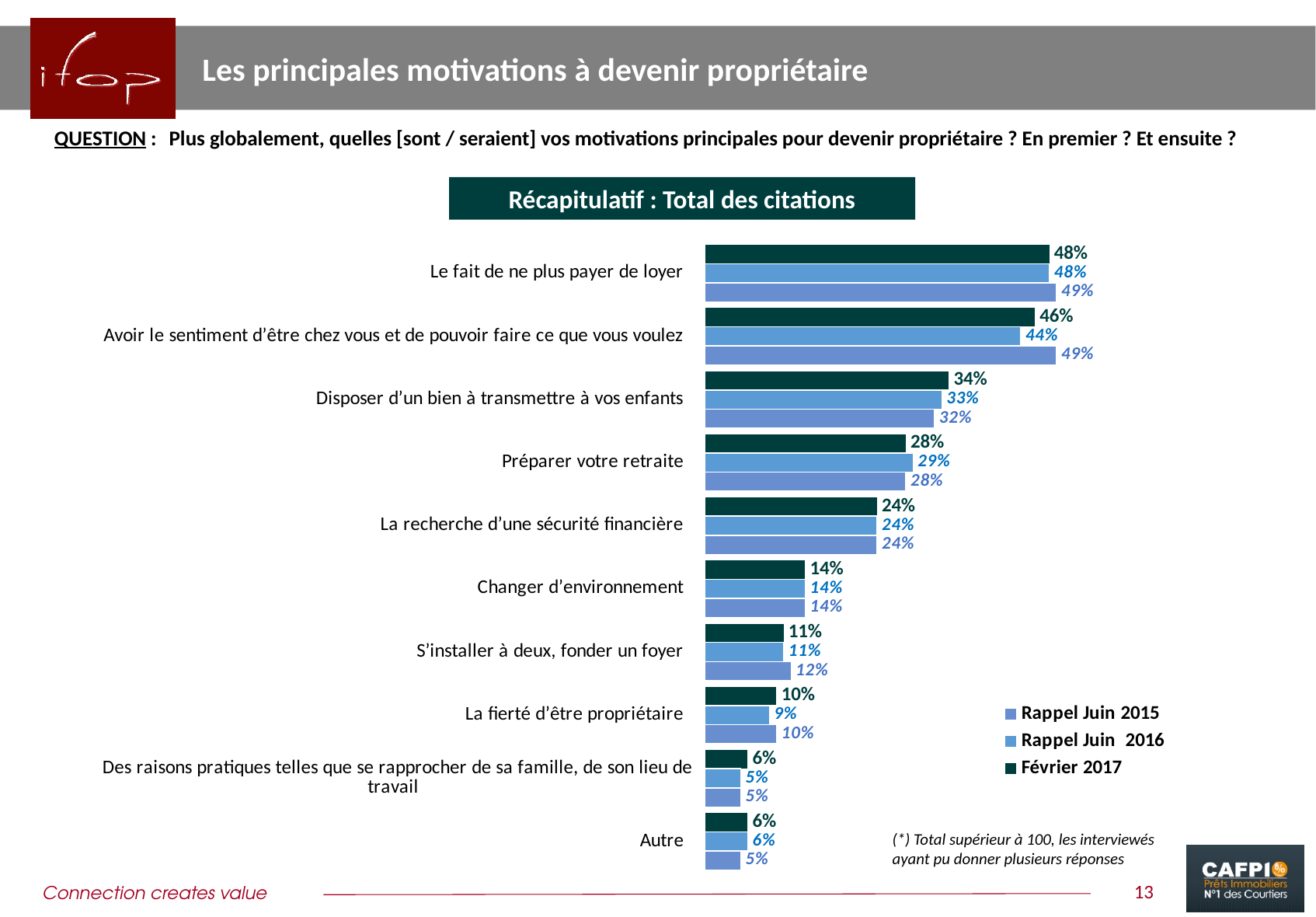

Les principales motivations à devenir propriétaire
QUESTION :	Plus globalement, quelles [sont / seraient] vos motivations principales pour devenir propriétaire ? En premier ? Et ensuite ?
Récapitulatif : Total des citations

### Chart

| Category | Février 2017 | Rappel Juin  2016 | Rappel Juin 2015 |
|---|---|---|---|
| Le fait de ne plus payer de loyer   | 0.48 | 0.48 | 0.49 |
| Avoir le sentiment d’être chez vous et de pouvoir faire ce que vous voulez   | 0.46 | 0.44 | 0.49 |
| Disposer d’un bien à transmettre à vos enfants   | 0.34 | 0.33 | 0.32 |
| Préparer votre retraite   | 0.28 | 0.29 | 0.28 |
| La recherche d’une sécurité financière   | 0.24 | 0.24 | 0.24 |
| Changer d’environnement   | 0.14 | 0.14 | 0.14 |
| S’installer à deux, fonder un foyer   | 0.11 | 0.11 | 0.12 |
| La fierté d’être propriétaire   | 0.1 | 0.09 | 0.1 |
| Des raisons pratiques telles que se rapprocher de sa famille, de son lieu de travail   | 0.06 | 0.05 | 0.05 |
| Autre   | 0.06 | 0.06 | 0.05 |
(*) Total supérieur à 100, les interviewés ayant pu donner plusieurs réponses